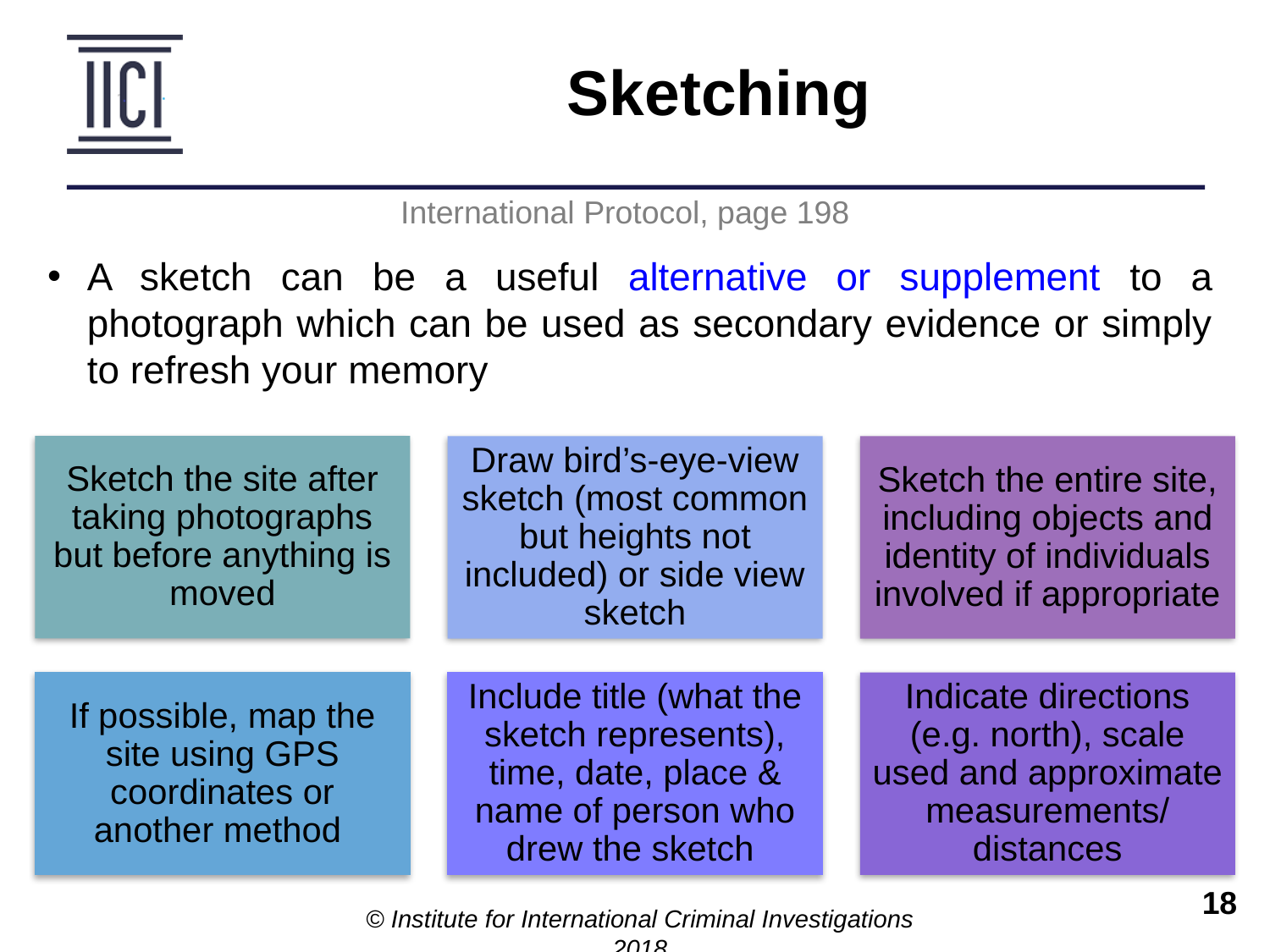

Sketching
International Protocol, page 198
A sketch can be a useful alternative or supplement to a photograph which can be used as secondary evidence or simply to refresh your memory

Sketch the site after taking photographs but before anything is moved
Draw bird’s-eye-view sketch (most common but heights not included) or side view sketch
Sketch the entire site, including objects and identity of individuals involved if appropriate
If possible, map the site using GPS coordinates or another method
Include title (what the sketch represents), time, date, place & name of person who drew the sketch
Indicate directions (e.g. north), scale used and approximate measurements/ distances

© Institute for International Criminal Investigations 2018
 	18